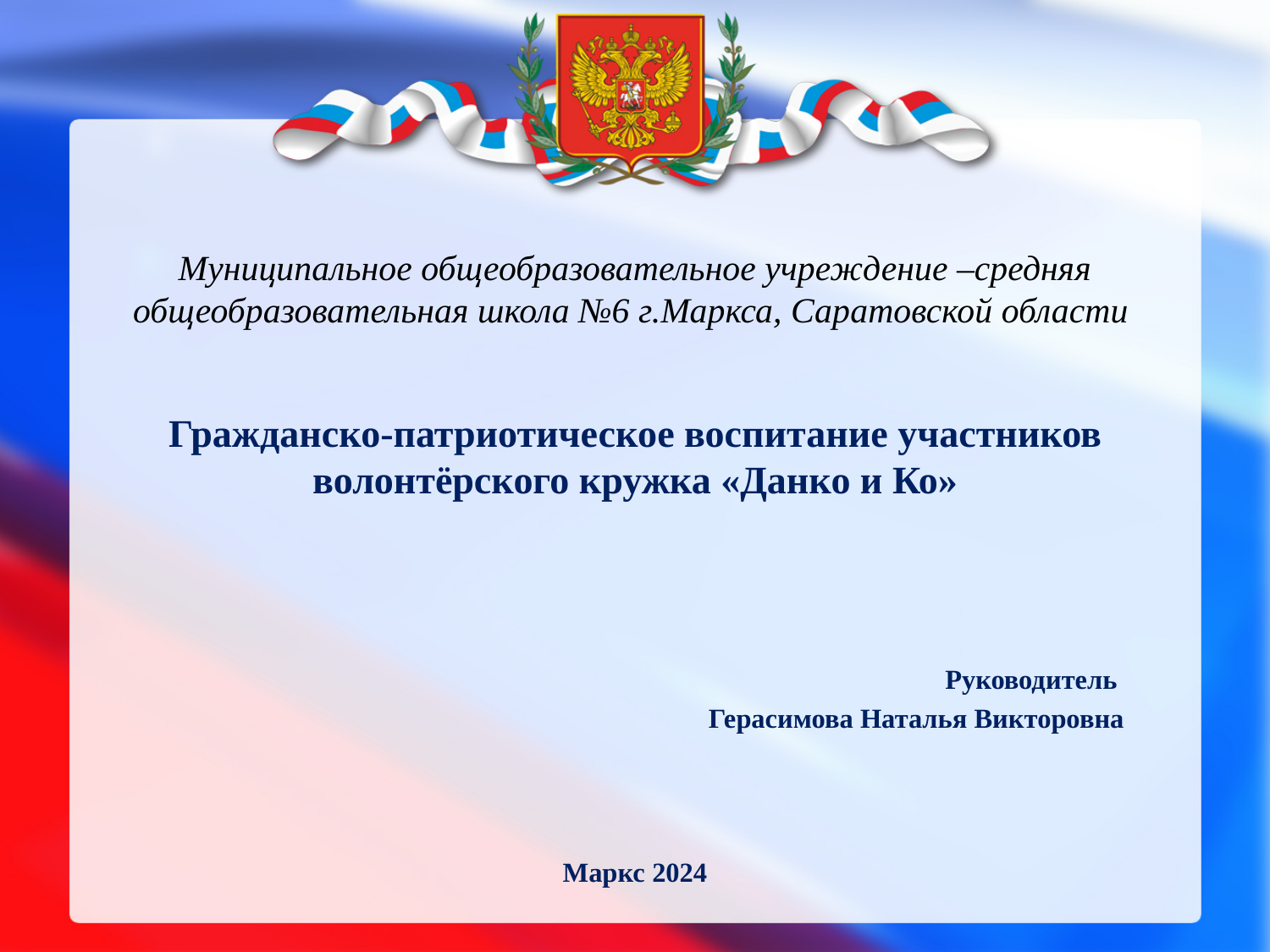

# Муниципальное общеобразовательное учреждение –средняя общеобразовательная школа №6 г.Маркса, Саратовской области
Гражданско-патриотическое воспитание участников волонтёрского кружка «Данко и Ко»

Руководитель
Герасимова Наталья Викторовна

Маркс 2024